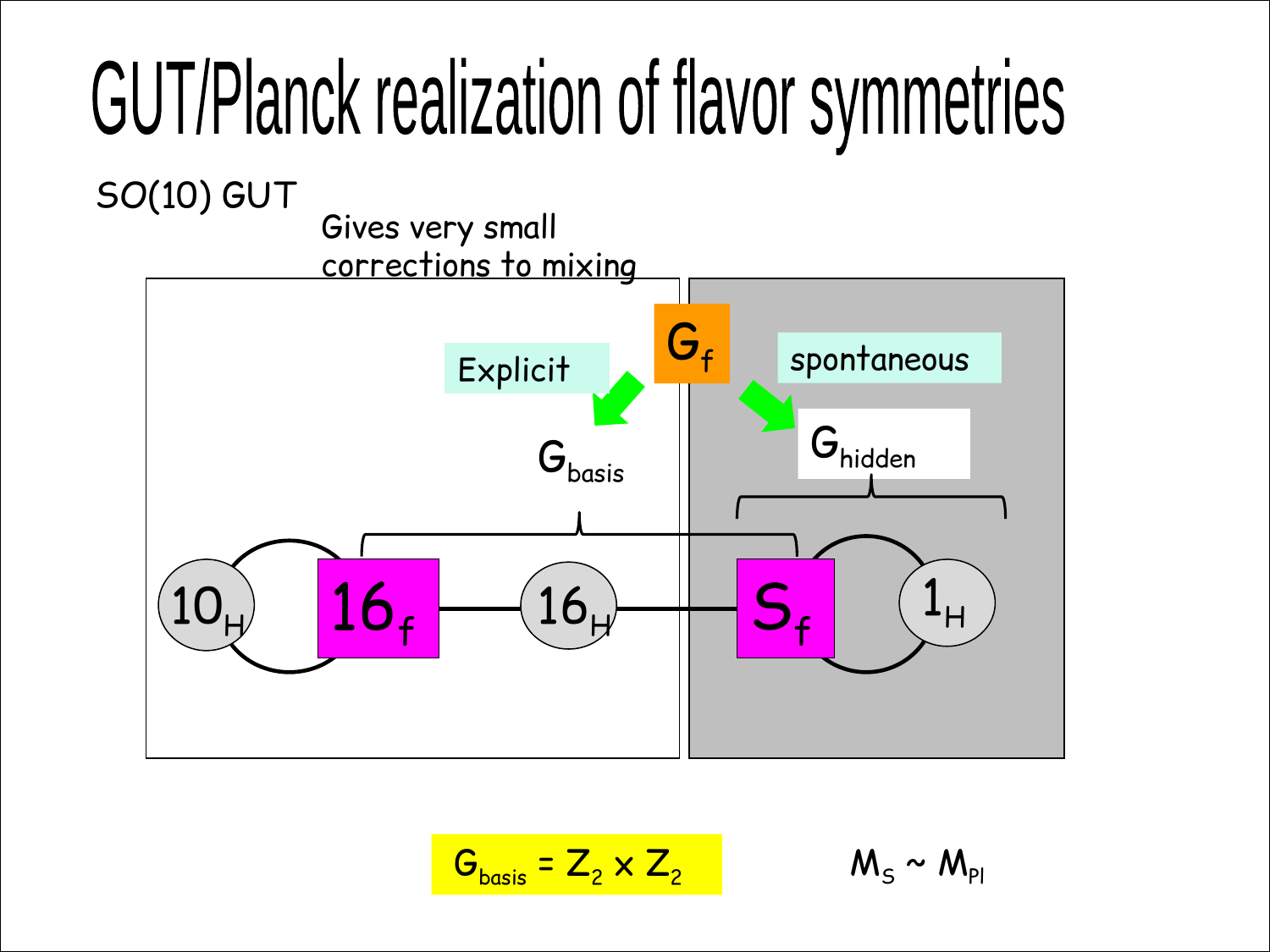

GUT/Planck realization of flavor symmetries

SO(10) GUT
Gives very small corrections to mixing

Gf

spontaneous
Explicit

Ghidden
Gbasis

16f
Sf

1H

10H
16H
MS ~ MPl
 Gbasis = Z2 x Z2